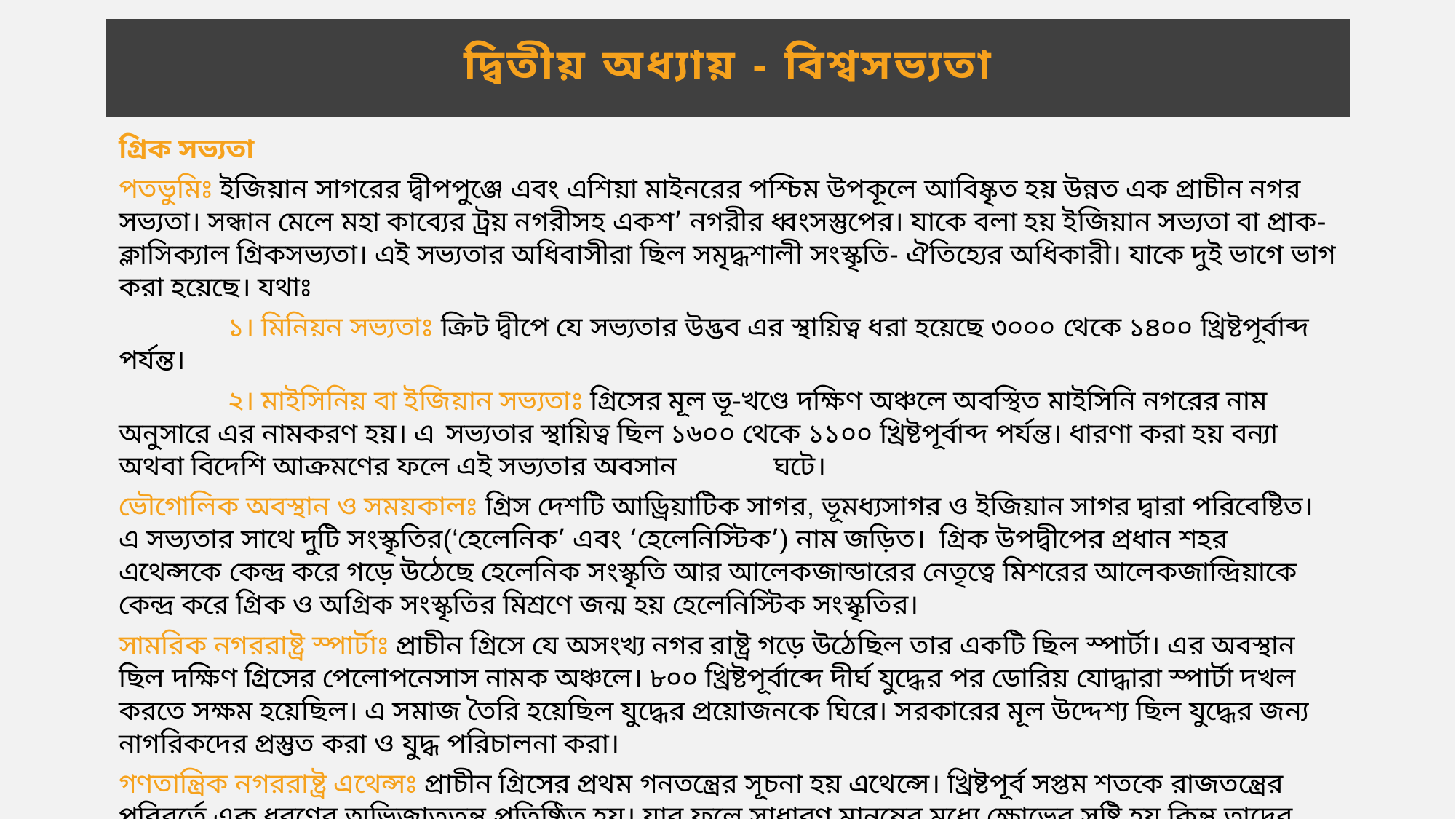

দ্বিতীয় অধ্যায় - বিশ্বসভ্যতা
গ্রিক সভ্যতা
পতভুমিঃ ইজিয়ান সাগরের দ্বীপপুঞ্জে এবং এশিয়া মাইনরের পশ্চিম উপকূলে আবিষ্কৃত হয় উন্নত এক প্রাচীন নগর সভ্যতা। সন্ধান মেলে মহা কাব্যের ট্রয় নগরীসহ একশ’ নগরীর ধ্বংসস্তুপের। যাকে বলা হয় ইজিয়ান সভ্যতা বা প্রাক-ক্লাসিক্যাল গ্রিকসভ্যতা। এই সভ্যতার অধিবাসীরা ছিল সমৃদ্ধশালী সংস্কৃতি- ঐতিহ্যের অধিকারী। যাকে দুই ভাগে ভাগ করা হয়েছে। যথাঃ
	১। মিনিয়ন সভ্যতাঃ ক্রিট দ্বীপে যে সভ্যতার উদ্ভব এর স্থায়িত্ব ধরা হয়েছে ৩০০০ থেকে ১৪০০ খ্রিষ্টপূর্বাব্দ পর্যন্ত।
	২। মাইসিনিয় বা ইজিয়ান সভ্যতাঃ গ্রিসের মূল ভূ-খণ্ডে দক্ষিণ অঞ্চলে অবস্থিত মাইসিনি নগরের নাম অনুসারে এর নামকরণ হয়। এ 	সভ্যতার স্থায়িত্ব ছিল ১৬০০ থেকে ১১০০ খ্রিষ্টপূর্বাব্দ পর্যন্ত। ধারণা করা হয় বন্যা অথবা বিদেশি আক্রমণের ফলে এই সভ্যতার অবসান 	ঘটে।
ভৌগোলিক অবস্থান ও সময়কালঃ গ্রিস দেশটি আড্রিয়াটিক সাগর, ভূমধ্যসাগর ও ইজিয়ান সাগর দ্বারা পরিবেষ্টিত। এ সভ্যতার সাথে দুটি সংস্কৃতির(‘হেলেনিক’ এবং ‘হেলেনিস্টিক’) নাম জড়িত।  গ্রিক উপদ্বীপের প্রধান শহর এথেন্সকে কেন্দ্র করে গড়ে উঠেছে হেলেনিক সংস্কৃতি আর আলেকজান্ডারের নেতৃত্বে মিশরের আলেকজান্দ্রিয়াকে কেন্দ্র করে গ্রিক ও অগ্রিক সংস্কৃতির মিশ্রণে জন্ম হয় হেলেনিস্টিক সংস্কৃতির।
সামরিক নগররাষ্ট্র স্পার্টাঃ প্রাচীন গ্রিসে যে অসংখ্য নগর রাষ্ট্র গড়ে উঠেছিল তার একটি ছিল স্পার্টা। এর অবস্থান ছিল দক্ষিণ গ্রিসের পেলোপনেসাস নামক অঞ্চলে। ৮০০ খ্রিষ্টপূর্বাব্দে দীর্ঘ যুদ্ধের পর ডোরিয় যোদ্ধারা স্পার্টা দখল করতে সক্ষম হয়েছিল। এ সমাজ তৈরি হয়েছিল যুদ্ধের প্রয়োজনকে ঘিরে। সরকারের মূল উদ্দেশ্য ছিল যুদ্ধের জন্য নাগরিকদের প্রস্তুত করা ও যুদ্ধ পরিচালনা করা।
গণতান্ত্রিক নগররাষ্ট্র এথেন্সঃ প্রাচীন গ্রিসের প্রথম গনতন্ত্রের সূচনা হয় এথেন্সে। খ্রিষ্টপূর্ব সপ্তম শতকে রাজতন্ত্রের পরিবর্তে এক ধরণের অভিজাততন্ত্র প্রতিষ্ঠিত হয়। যার ফলে সাধারণ মানুষের মধ্যে ক্ষোভের সৃষ্টি হয় কিন্তু তাদের পক্ষে ক্ষমতা দখল করা সম্ভব হয়নি ফলে নামে কিছু লোক(টাইরান্ট) ক্ষমতা হাতে নিয়ে নেয়। দেশে যখন সঙ্কটের আবির্ভাব দেখা যায় তখন সব শ্রেণি সর্বসম্মতভাবে কয়েকজন সংস্কারের জন্য আহ্বান জানায় যার মধ্যে খ্যতিমান ছিলেন ‘সোলন’। তার সময় অনেক অর্থনৈতিক সংস্কার করা হয়। তার পরে জনগনের কল্যানে এগিয়ে আসেন পিসিসট্রেটাস ও ক্লিসথেনিস।